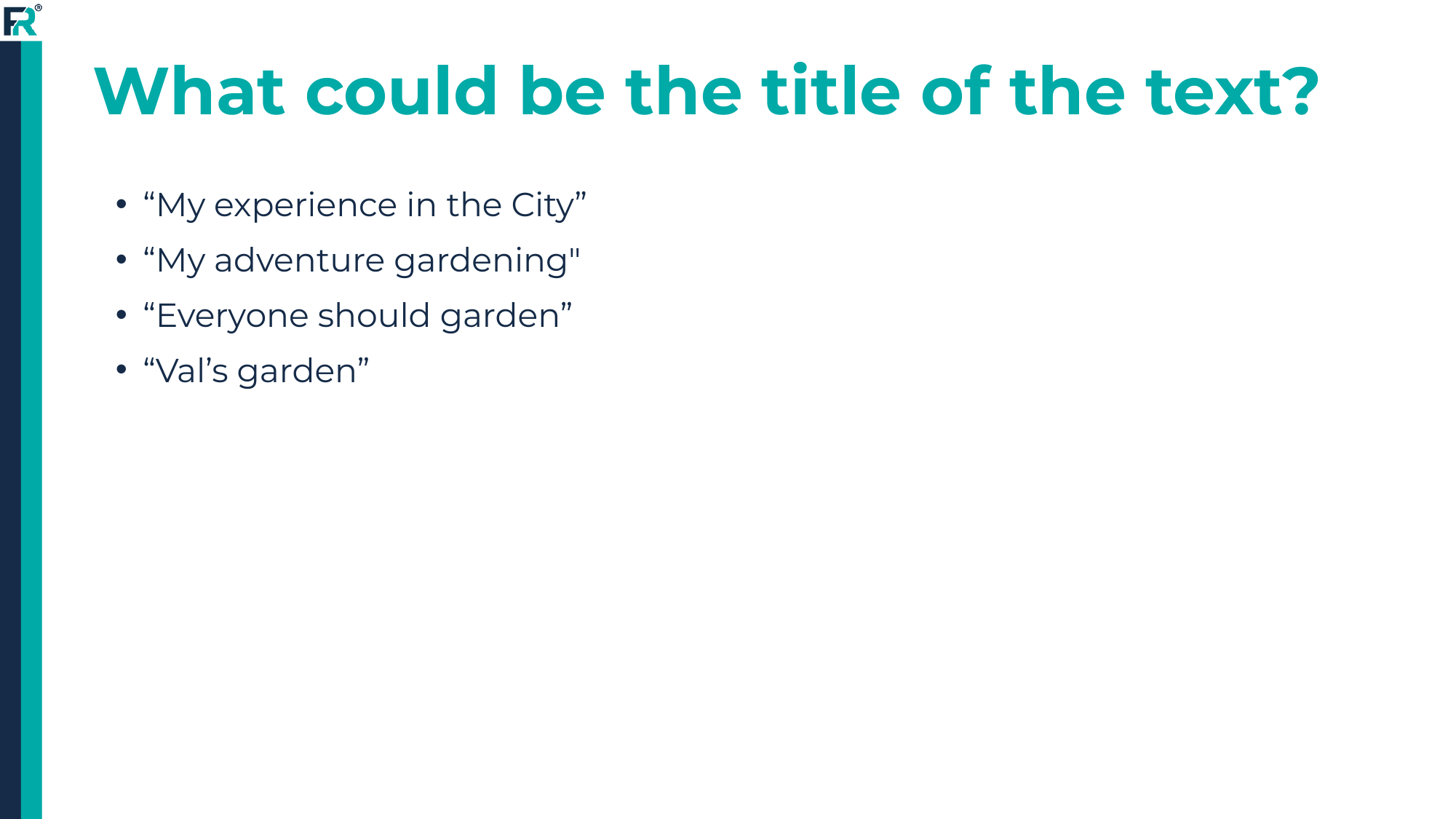

# What could be the title of the text?
“My experience in the City”
“My adventure gardening"
“Everyone should garden”
“Val’s garden”